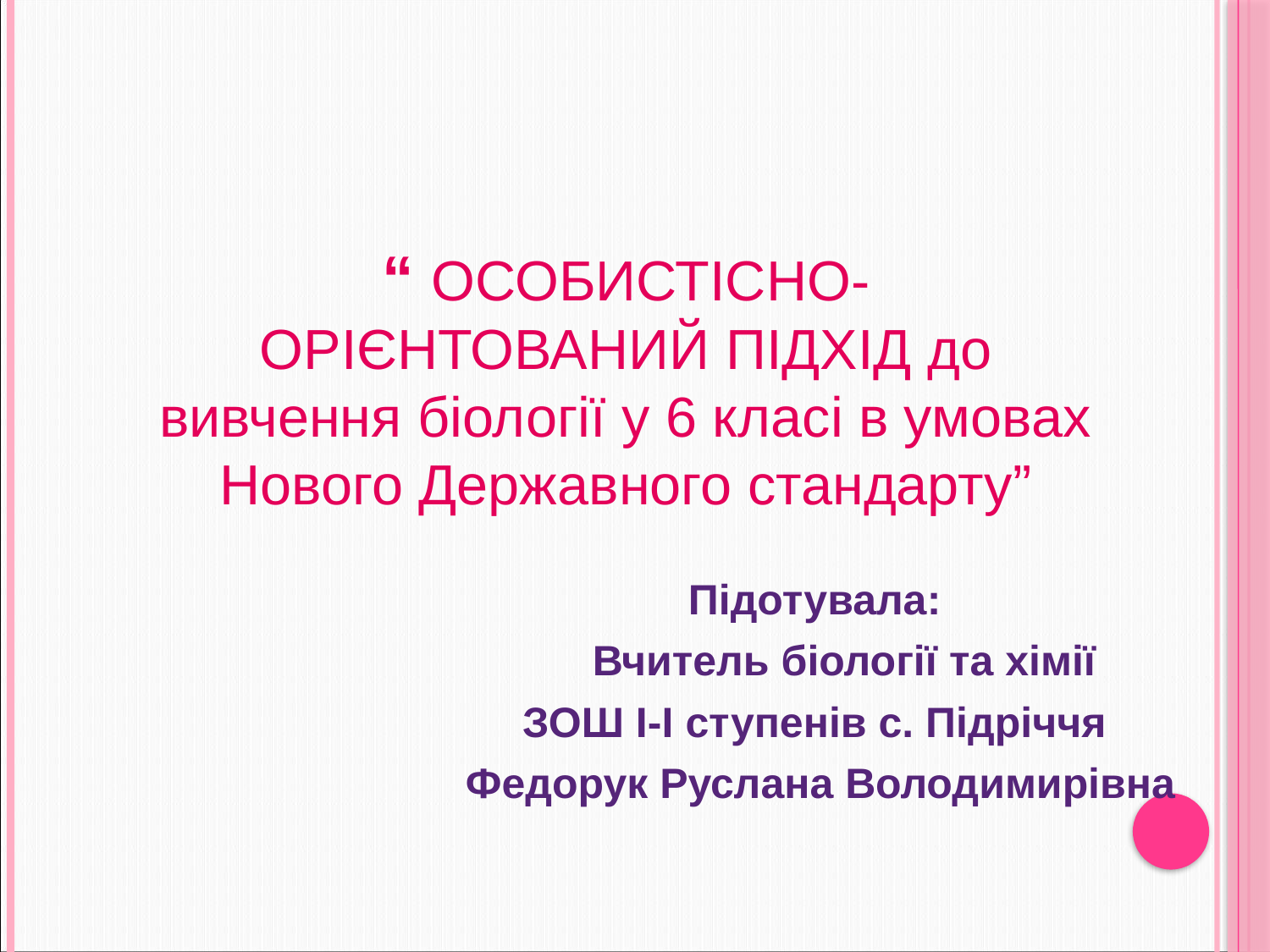

“ ОСОБИСТІСНО-ОРІЄНТОВАНИЙ ПІДХІД до вивчення біології у 6 класі в умовах Нового Державного стандарту”
Підотувала:
    Вчитель біології та хімії
ЗОШ І-І ступенів с. Підріччя
Федорук Руслана Володимирівна